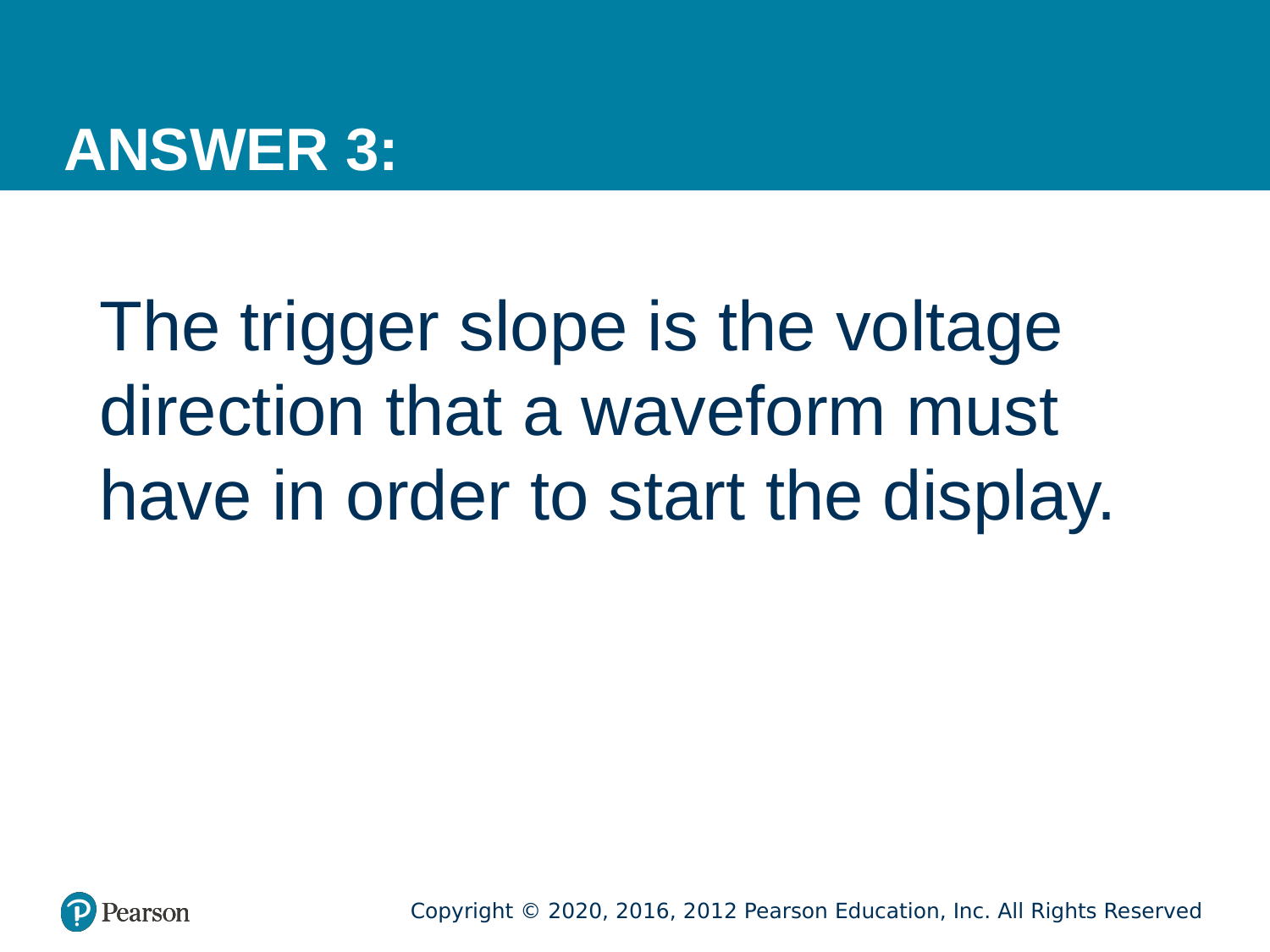

# ANSWER 3:
The trigger slope is the voltage direction that a waveform must have in order to start the display.